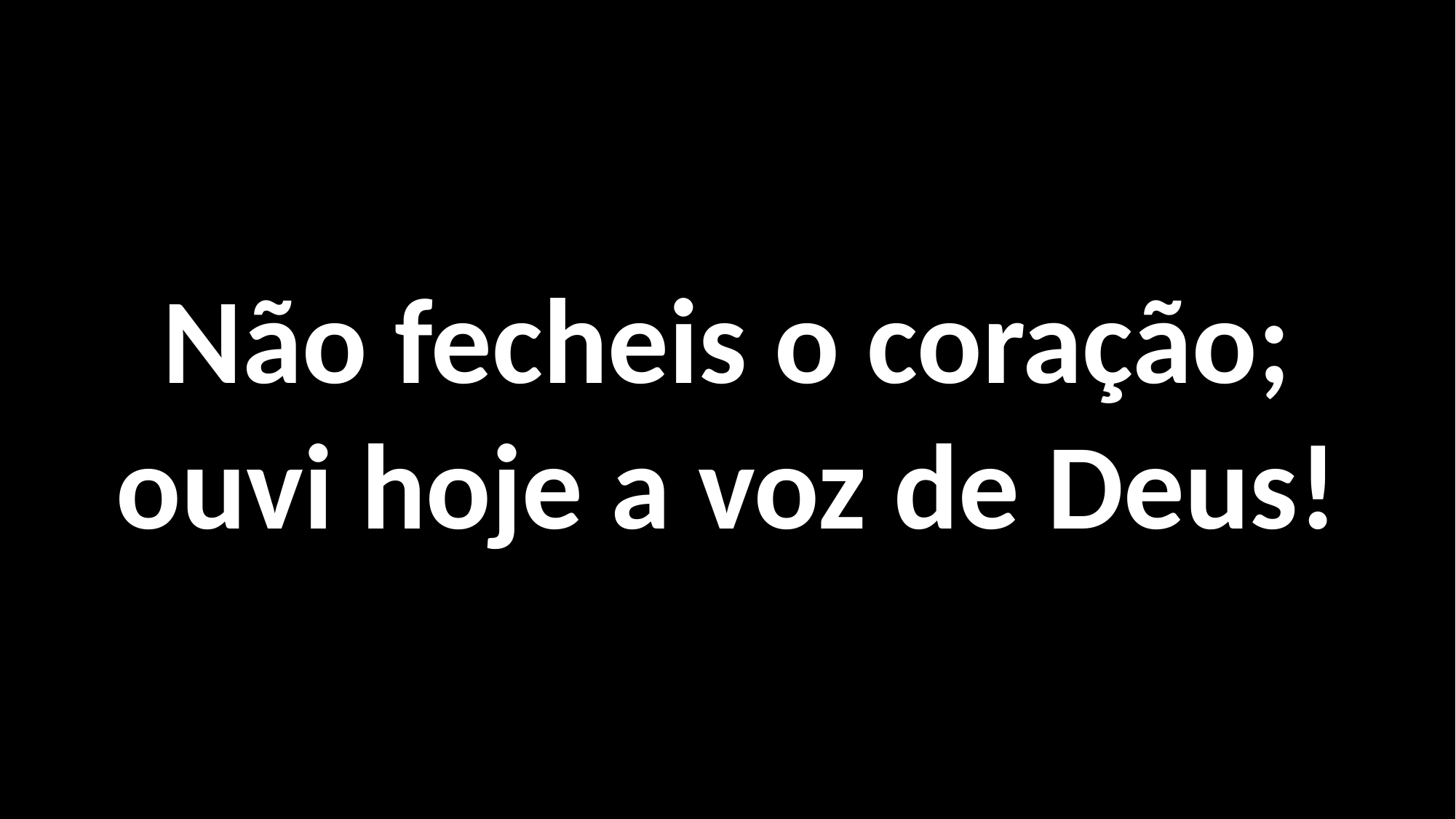

Não fecheis o coração;
ouvi hoje a voz de Deus!